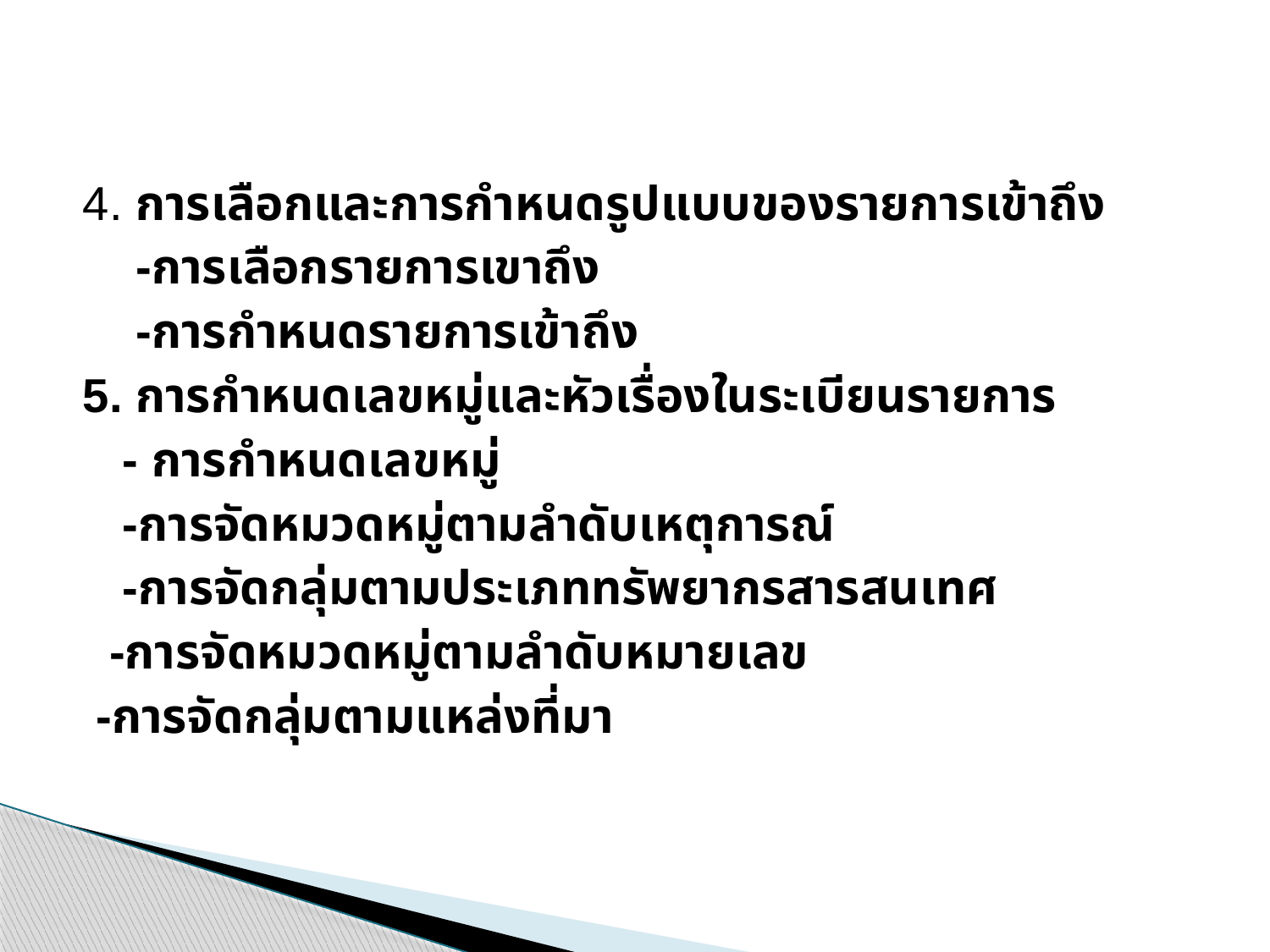

4. การเลือกและการกำหนดรูปแบบของรายการเข้าถึง
    -การเลือกรายการเขาถึง
    -การกำหนดรายการเข้าถึง
5. การกำหนดเลขหมู่และหัวเรื่องในระเบียนรายการ
   - การกำหนดเลขหมู่
   -การจัดหมวดหมู่ตามลำดับเหตุการณ์
   -การจัดกลุ่มตามประเภททรัพยากรสารสนเทศ
  -การจัดหมวดหมู่ตามลำดับหมายเลข
 -การจัดกลุ่มตามแหล่งที่มา